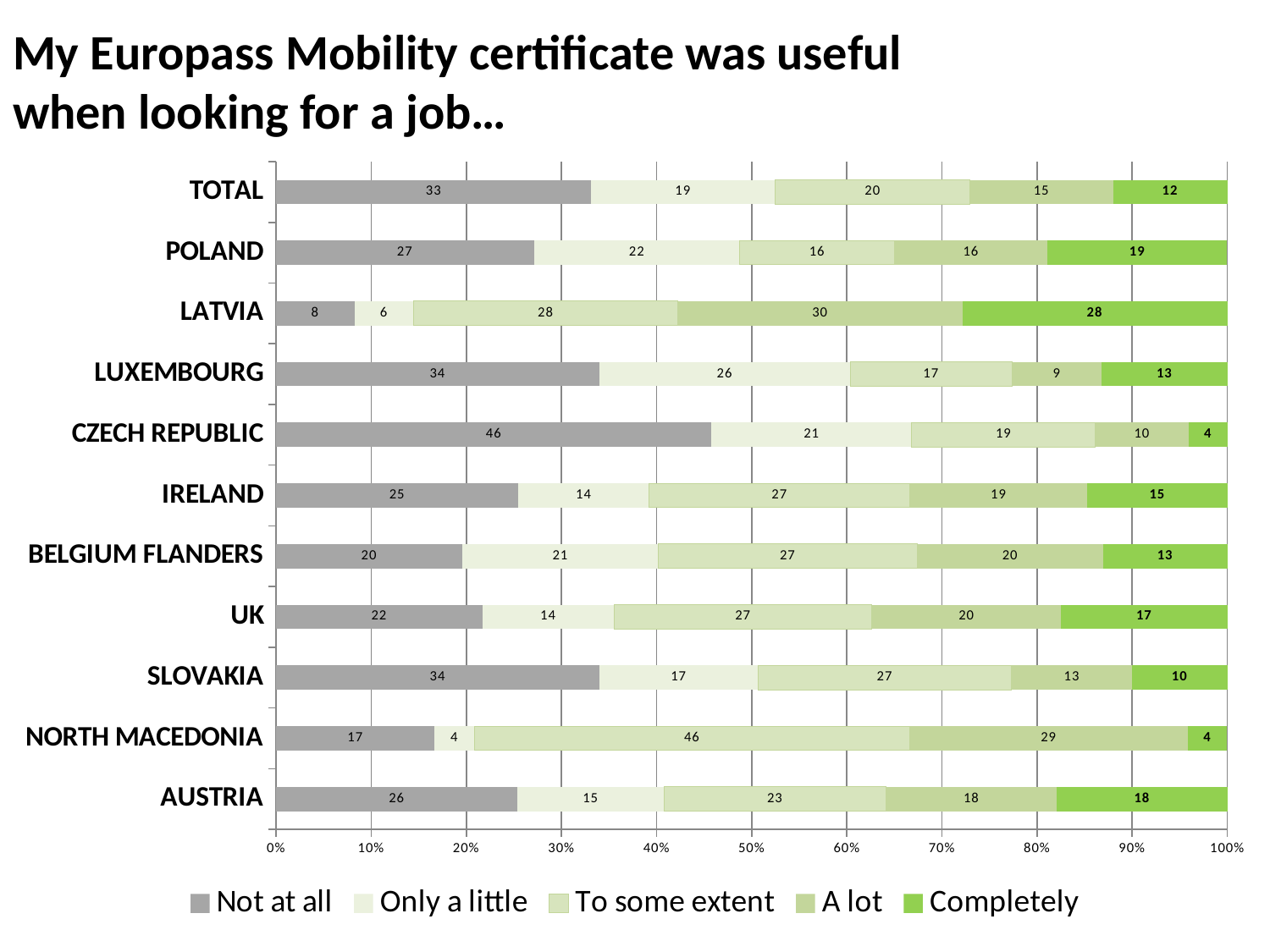

# My Europass Mobility certificate was useful when looking for a job…

### Chart

| Category | Not at all | Only a little | To some extent | A lot | Completely |
|---|---|---|---|---|---|
| AUSTRIA | 25.503355704697988 | 15.436241610738255 | 23.48993288590604 | 18.0 | 18.0 |
| NORTH MACEDONIA | 16.666666666666664 | 4.166666666666666 | 45.83333333333333 | 29.166666666666668 | 4.166666666666666 |
| SLOVAKIA | 34.0 | 16.666666666666664 | 26.666666666666668 | 12.666666666666668 | 10.0 |
| UK | 21.686746987951807 | 13.855421686746988 | 27.10843373493976 | 19.879518072289155 | 17.46987951807229 |
| BELGIUM FLANDERS | 19.565217391304348 | 20.652173913043477 | 27.173913043478258 | 19.565217391304348 | 13.043478260869565 |
| IRELAND | 25.49019607843137 | 13.725490196078432 | 27.450980392156865 | 18.627450980392158 | 14.705882352941178 |
| CZECH REPUBLIC | 45.78947368421053 | 21.052631578947366 | 19.298245614035086 | 9.824561403508772 | 4.035087719298246 |
| LUXEMBOURG | 33.9622641509434 | 26.41509433962264 | 16.9811320754717 | 9.433962264150944 | 13.20754716981132 |
| LATVIA | 8.24742268041237 | 6.185567010309279 | 27.835051546391753 | 29.896907216494846 | 27.835051546391753 |
| POLAND | 27.10779082177161 | 21.66488794023479 | 16.22198505869797 | 16.115261472785487 | 18.890074706510138 |
| TOTAL | 33.11539718862374 | 19.320039228506047 | 20.496894409937887 | 15.0 | 12.0 |